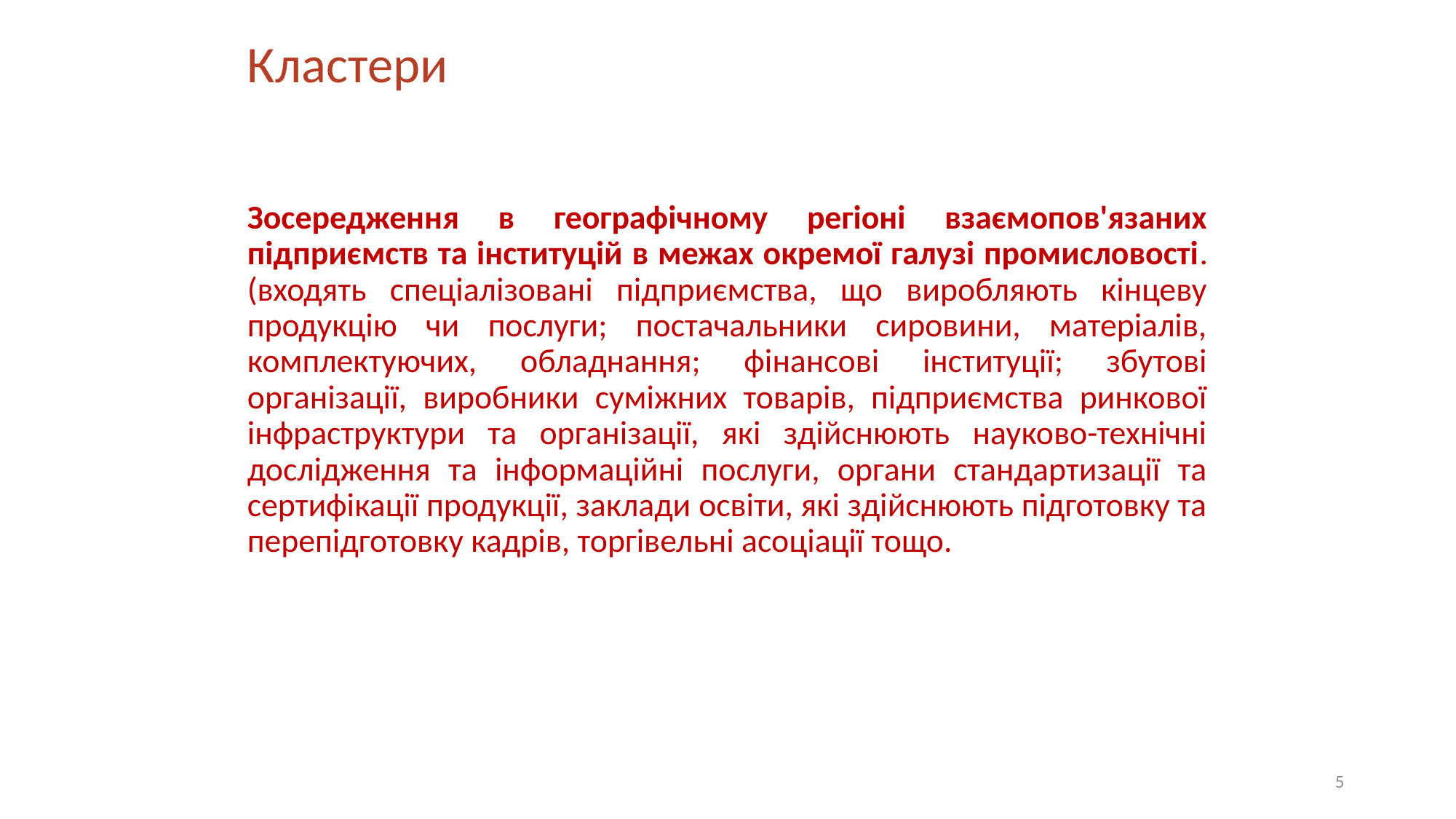

# Кластери

Зосередження в географічному регіоні взаємопов'язаних підприємств та інституцій в межах окремої галузі промисловості. (входять спеціалізовані підприємства, що виробляють кінцеву продукцію чи послуги; постачальники сировини, матеріалів, комплектуючих, обладнання; фінансові інституції; збутові організації, виробники суміжних товарів, підприємства ринкової інфраструктури та організації, які здійснюють науково-технічні дослідження та інформаційні послуги, органи стандартизації та сертифікації продукції, заклади освіти, які здійснюють підготовку та перепідготовку кадрів, торгівельні асоціації тощо.
5